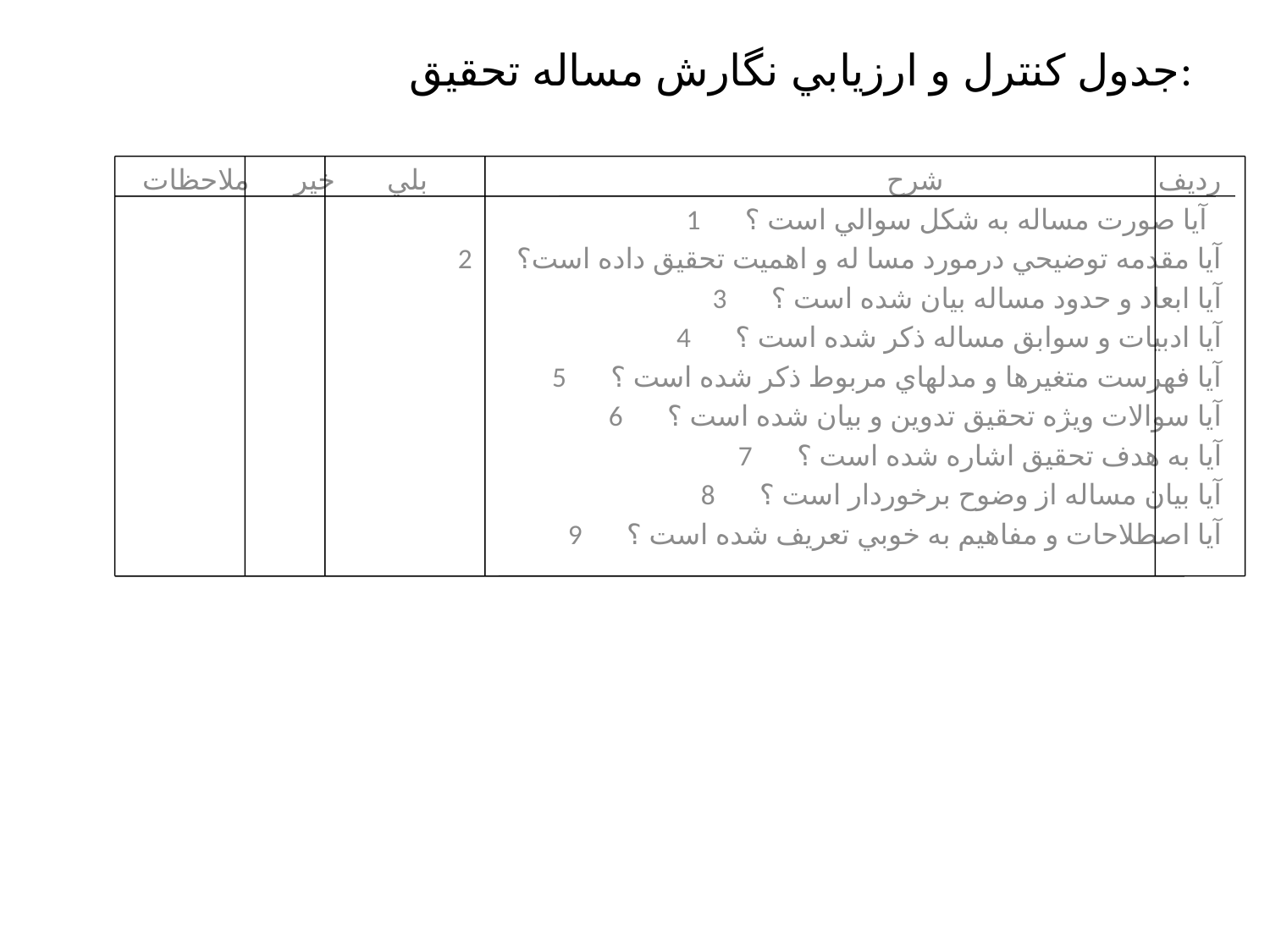

# جدول کنترل و ارزيابي نگارش مساله تحقيق:

رديف                             شرح                                                              بلي       خير      ملاحظات
1       آيا صورت مساله به شکل سوالي است ؟
2       آيا مقدمه توضيحي درمورد مسا له و اهميت تحقيق داده است؟
3       آيا ابعاد و حدود مساله بيان شده است ؟
4       آيا ادبيات و سوابق مساله ذکر شده است ؟
5       آيا فهرست متغيرها و مدلهاي مربوط ذکر شده است ؟
6       آيا سوالات ويژه تحقيق تدوين و بيان شده است ؟
7       آيا به هدف تحقيق اشاره شده است ؟
8       آيا بيان مساله از وضوح برخوردار است ؟
9       آيا اصطلاحات و مفاهيم به خوبي تعريف شده است ؟